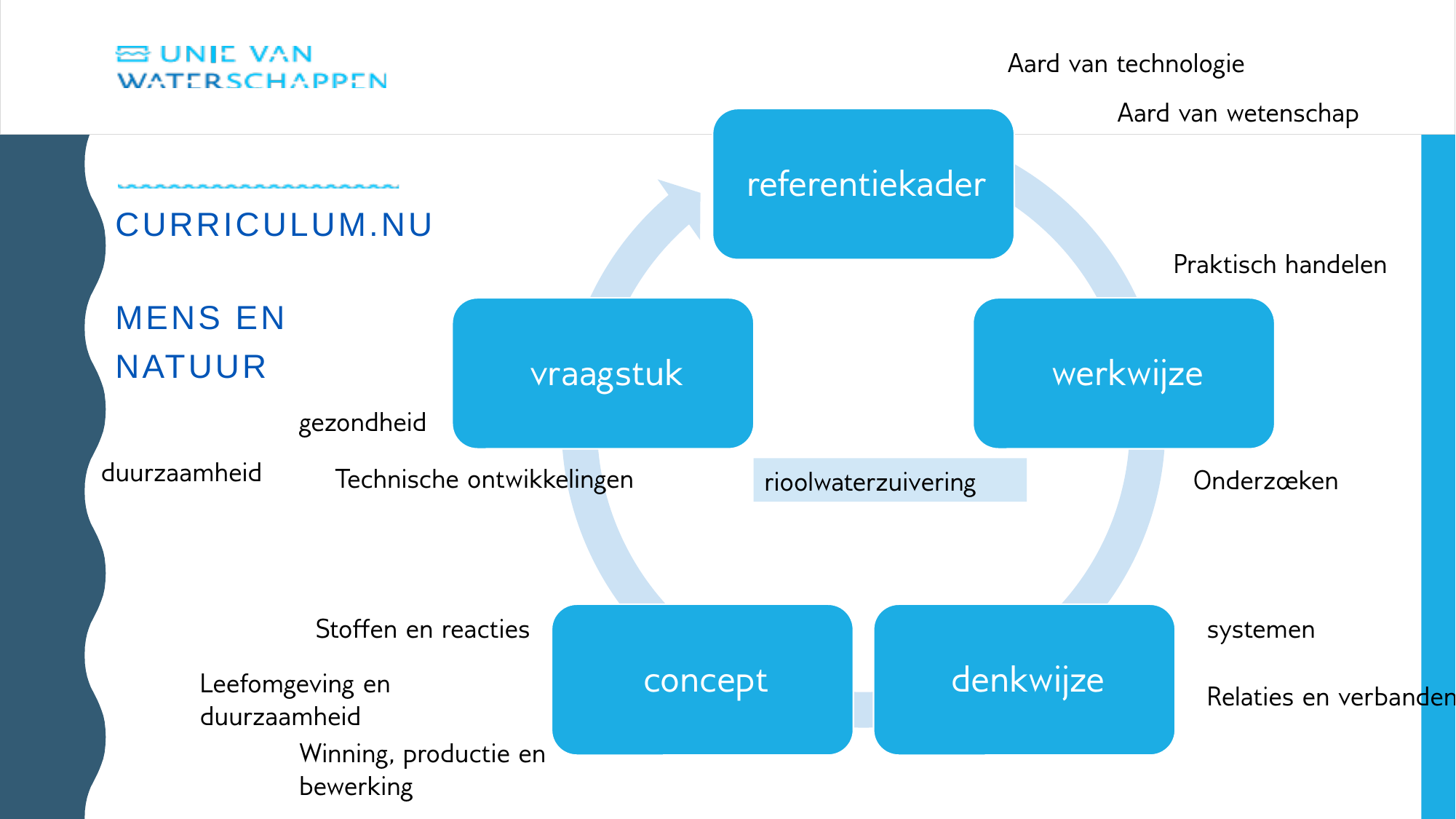

Aard van technologie
Aard van wetenschap
referentiekader
werkwijze
denkwijze
concept
vraagstuk
# Curriculum.nu
Praktisch handelen
mens en
natuur
gezondheid
duurzaamheid
Technische ontwikkelingen
Onderzoeken
rioolwaterzuivering
Stoffen en reacties
systemen
Leefomgeving en duurzaamheid
Relaties en verbanden
Winning, productie en bewerking